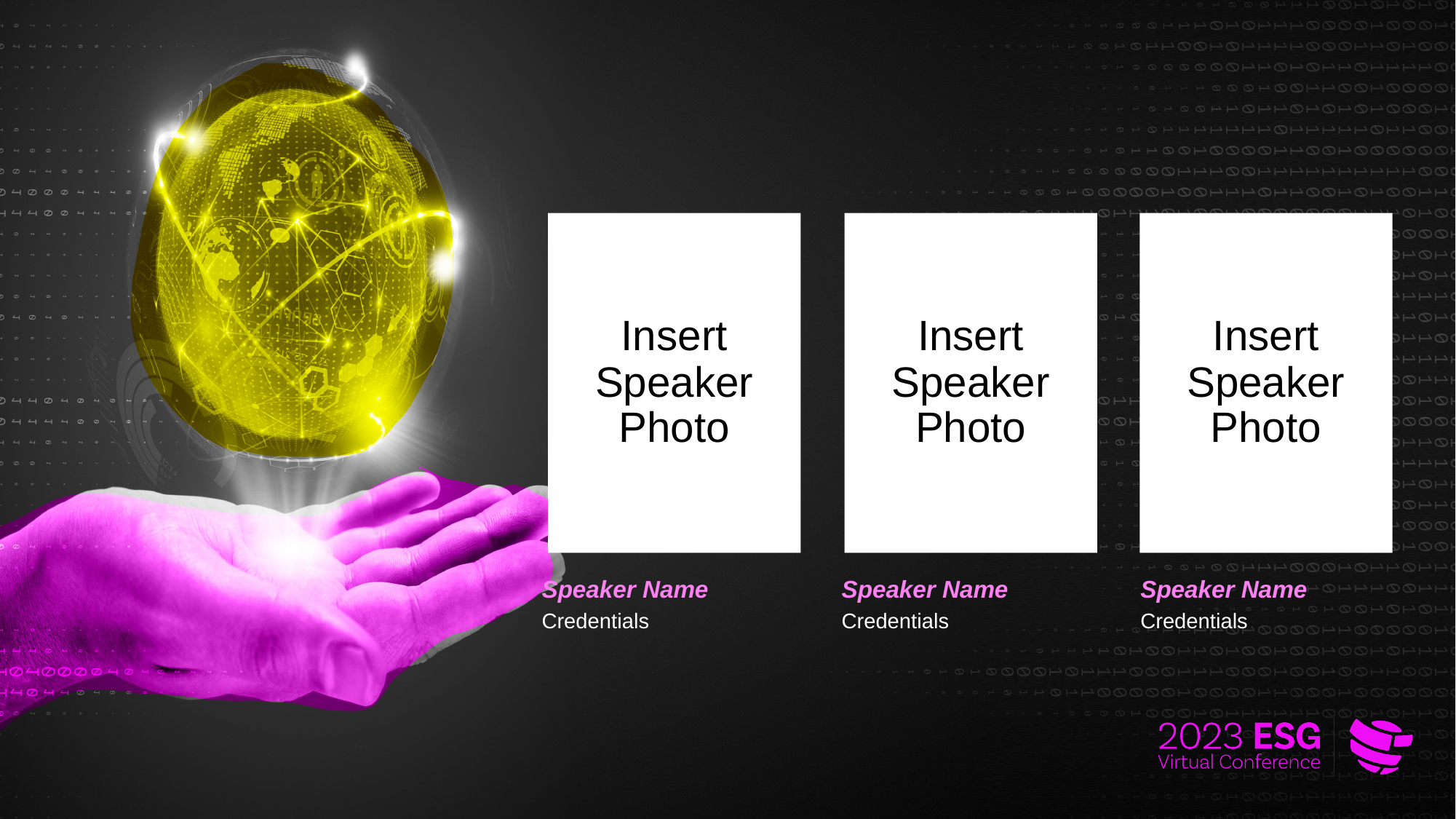

Insert Speaker Photo
Insert Speaker Photo
Insert Speaker Photo
Speaker Name
Speaker Name
Speaker Name
Credentials

Credentials

Credentials